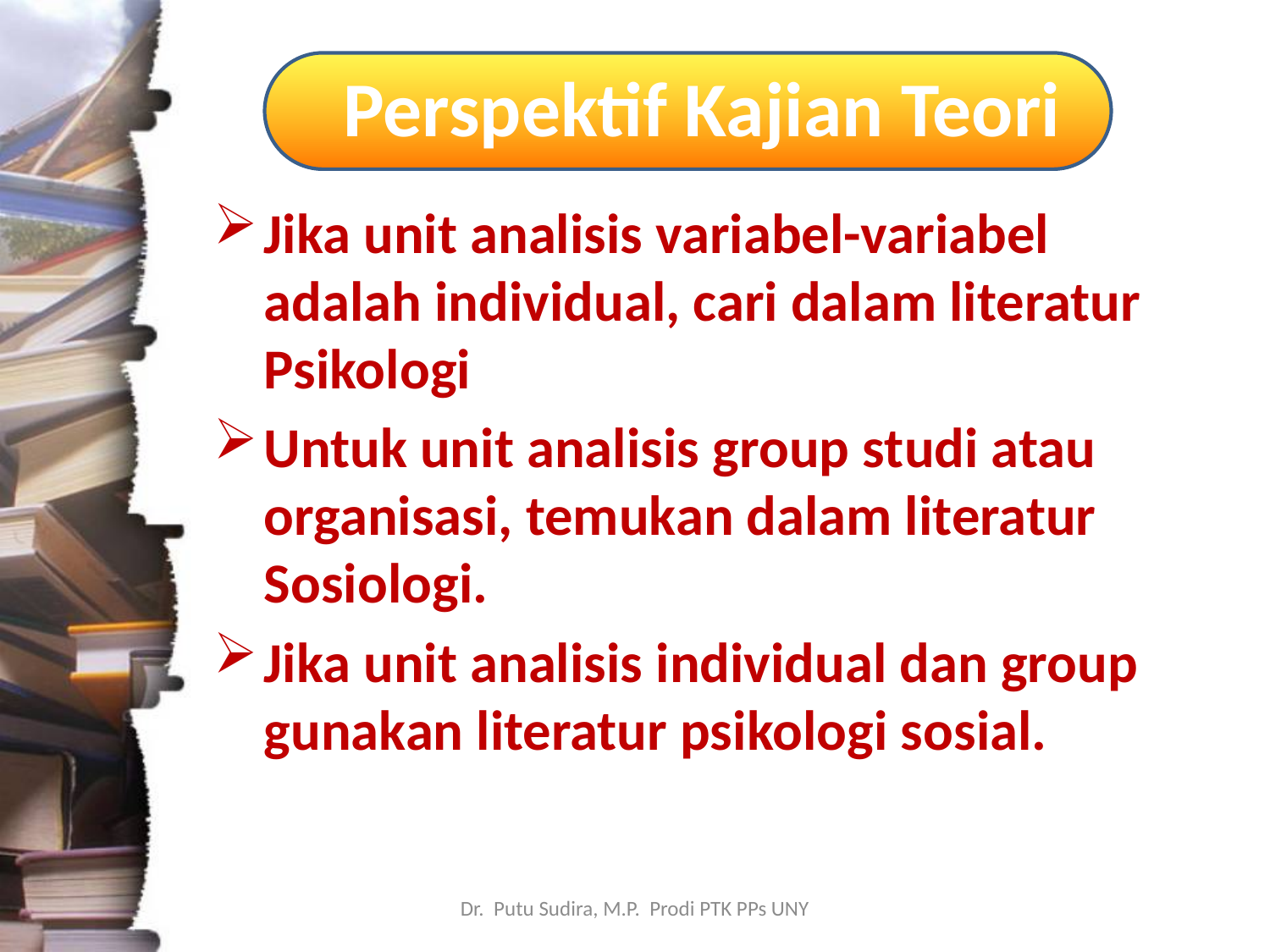

# Perspektif Kajian Teori

Jika unit analisis variabel-variabel adalah individual, cari dalam literatur Psikologi
Untuk unit analisis group studi atau organisasi, temukan dalam literatur Sosiologi.
Jika unit analisis individual dan group gunakan literatur psikologi sosial.
Dr.  Putu Sudira, M.P.  Prodi PTK PPs UNY